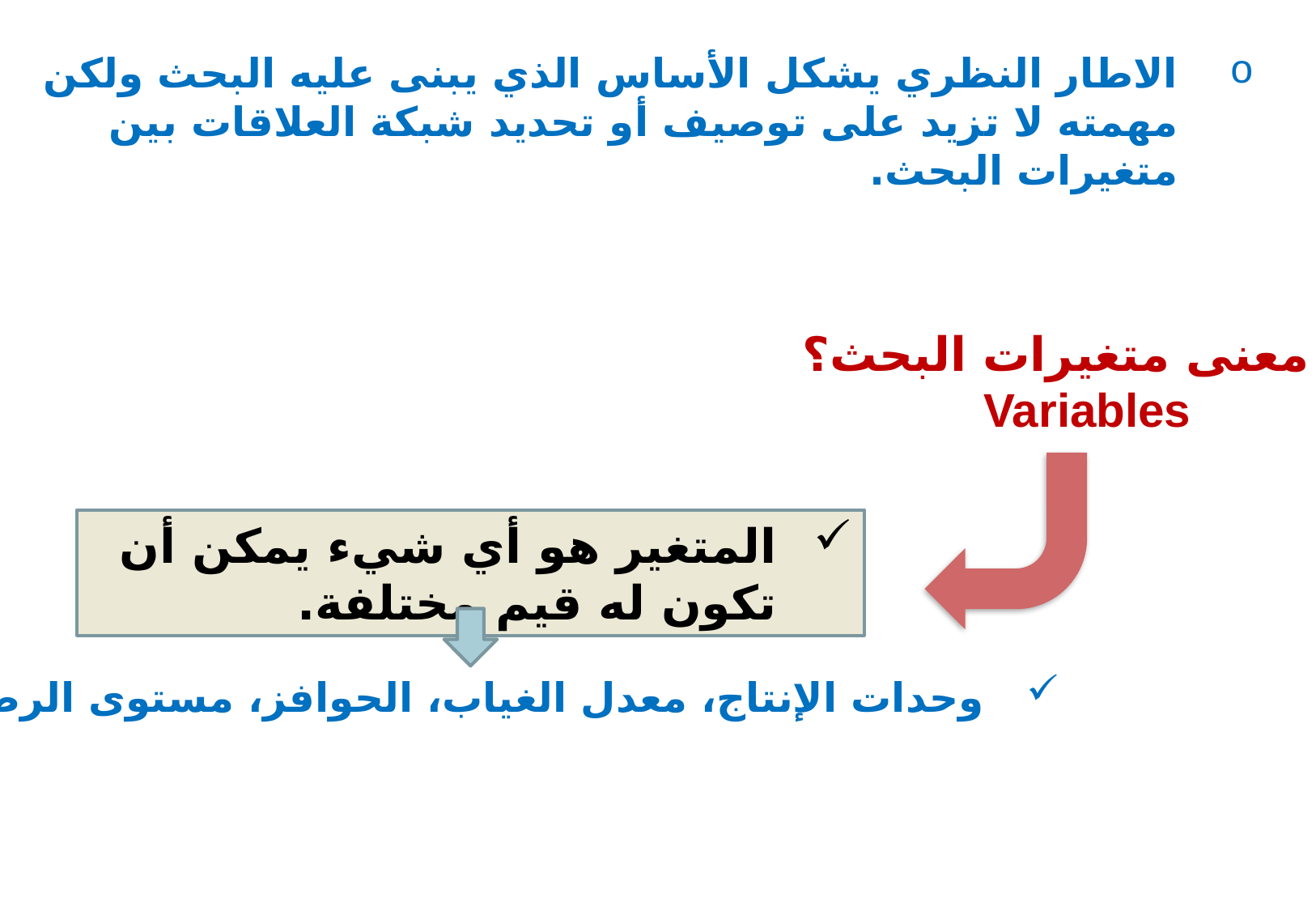

الاطار النظري يشكل الأساس الذي يبنى عليه البحث ولكن مهمته لا تزيد على توصيف أو تحديد شبكة العلاقات بين متغيرات البحث.

ما معنى متغيرات البحث؟
Variables

المتغير هو أي شيء يمكن أن تكون له قيم مختلفة.

وحدات الإنتاج، معدل الغياب، الحوافز، مستوى الرضى......
6